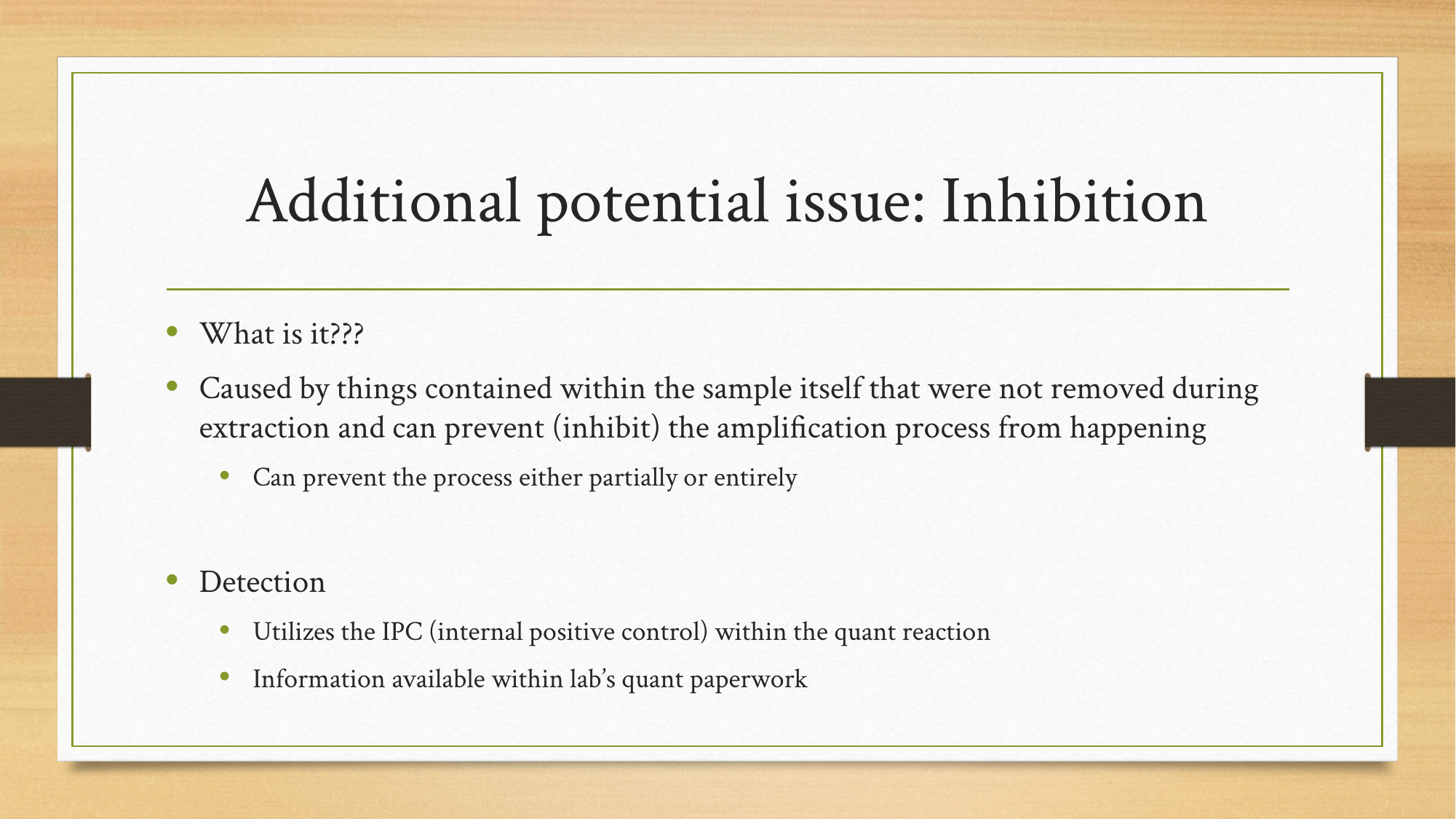

# Additional potential issue: Inhibition
What is it???
Caused by things contained within the sample itself that were not removed during extraction and can prevent (inhibit) the amplification process from happening
Can prevent the process either partially or entirely

Detection
Utilizes the IPC (internal positive control) within the quant reaction
Information available within lab’s quant paperwork